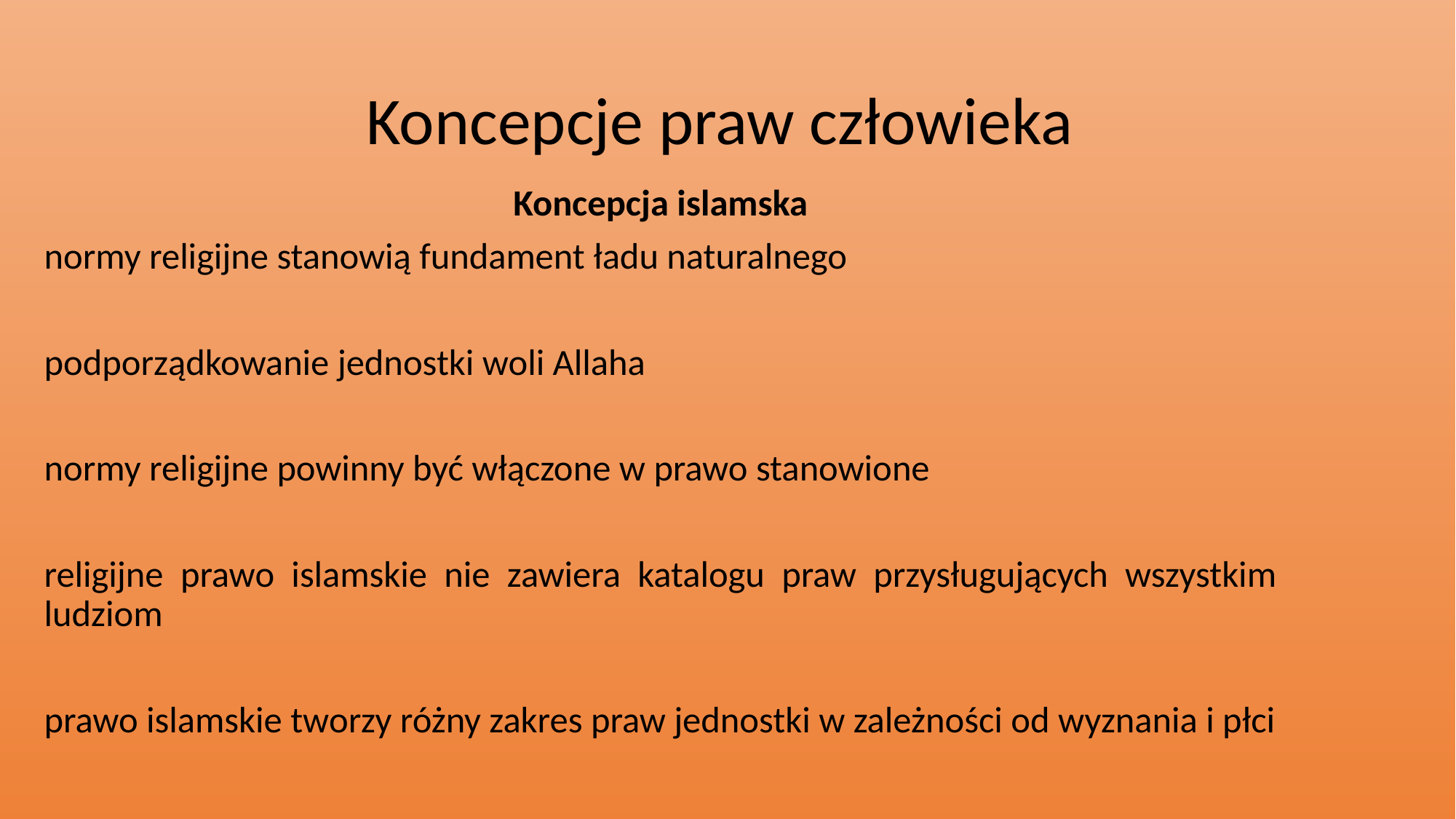

# Koncepcje praw człowieka
Koncepcja islamska
normy religijne stanowią fundament ładu naturalnego

podporządkowanie jednostki woli Allaha

normy religijne powinny być włączone w prawo stanowione

religijne prawo islamskie nie zawiera katalogu praw przysługujących wszystkim ludziom

prawo islamskie tworzy różny zakres praw jednostki w zależności od wyznania i płci